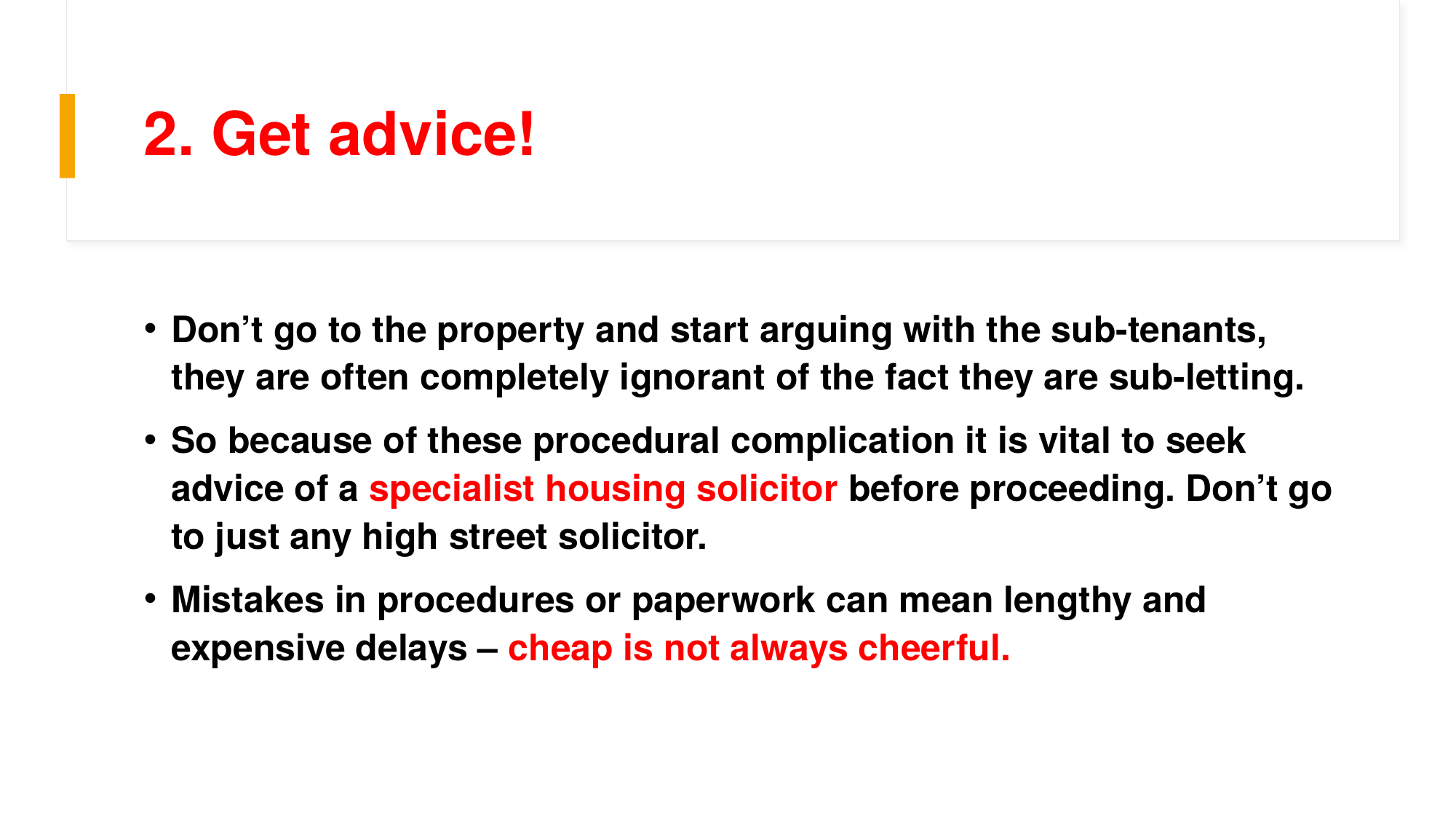

# 2. Get advice!
Don’t go to the property and start arguing with the sub-tenants, they are often completely ignorant of the fact they are sub-letting.
So because of these procedural complication it is vital to seek advice of a specialist housing solicitor before proceeding. Don’t go to just any high street solicitor.
Mistakes in procedures or paperwork can mean lengthy and expensive delays – cheap is not always cheerful.